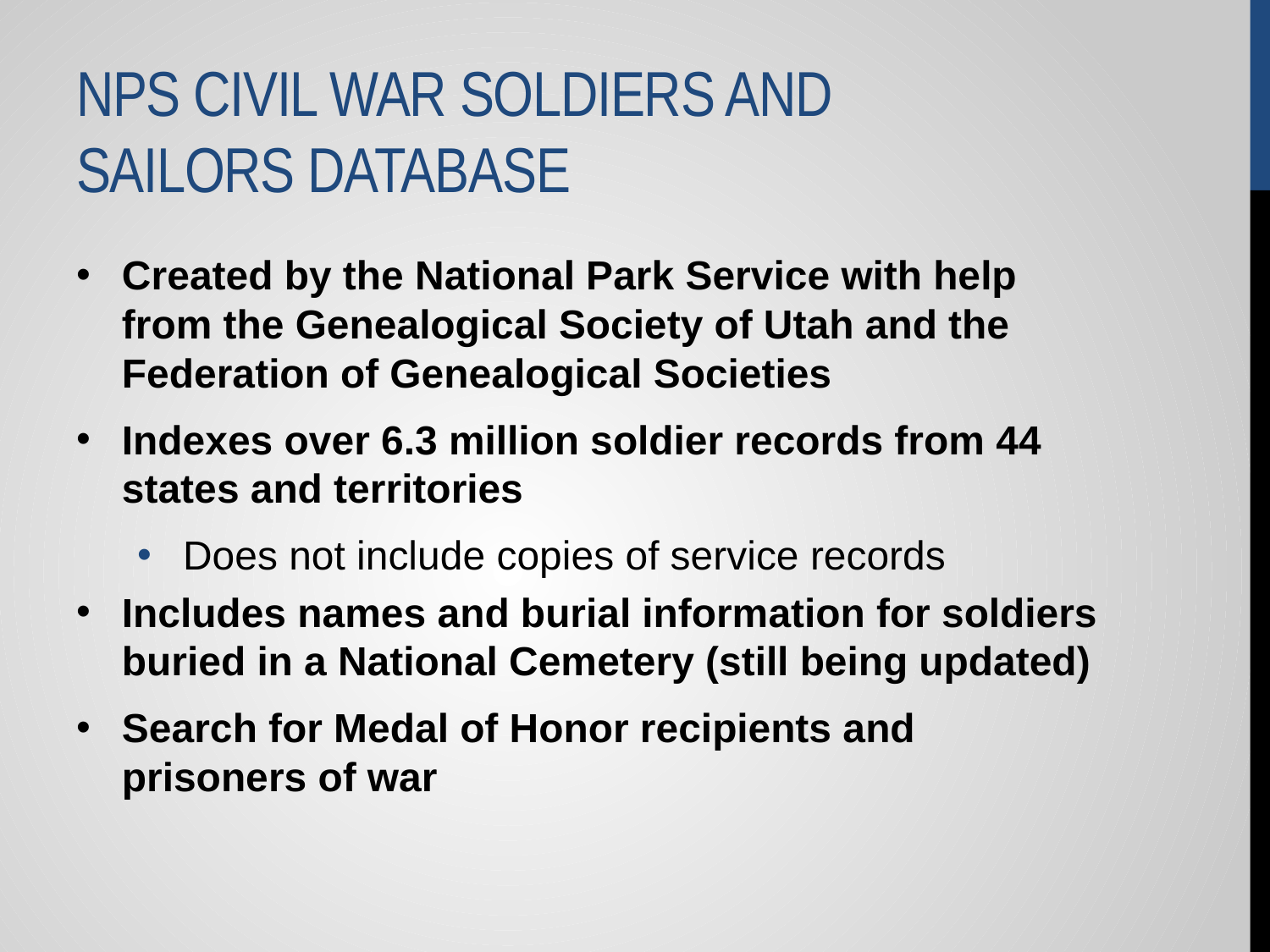

# NPS Civil War Soldiers and Sailors Database
Created by the National Park Service with help from the Genealogical Society of Utah and the Federation of Genealogical Societies
Indexes over 6.3 million soldier records from 44 states and territories
Does not include copies of service records
Includes names and burial information for soldiers buried in a National Cemetery (still being updated)
Search for Medal of Honor recipients and prisoners of war